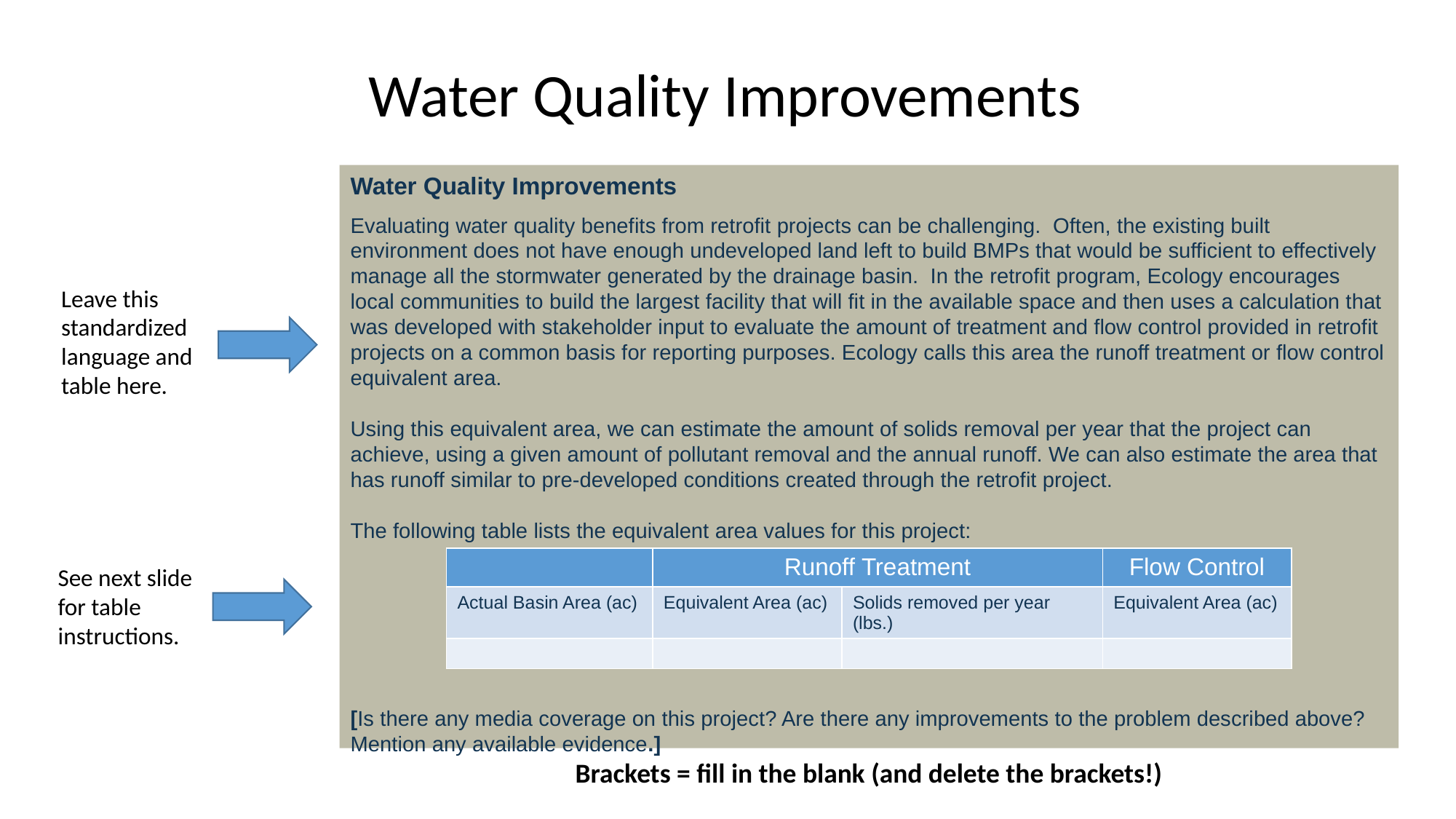

# Water Quality Improvements
Water Quality Improvements
Evaluating water quality benefits from retrofit projects can be challenging.  Often, the existing built environment does not have enough undeveloped land left to build BMPs that would be sufficient to effectively manage all the stormwater generated by the drainage basin.  In the retrofit program, Ecology encourages local communities to build the largest facility that will fit in the available space and then uses a calculation that was developed with stakeholder input to evaluate the amount of treatment and flow control provided in retrofit projects on a common basis for reporting purposes. Ecology calls this area the runoff treatment or flow control equivalent area.

Using this equivalent area, we can estimate the amount of solids removal per year that the project can achieve, using a given amount of pollutant removal and the annual runoff. We can also estimate the area that has runoff similar to pre-developed conditions created through the retrofit project.

The following table lists the equivalent area values for this project:

[Is there any media coverage on this project? Are there any improvements to the problem described above? Mention any available evidence.]

Leave this standardized language and table here.

|  | Runoff Treatment |  | Flow Control |
| --- | --- | --- | --- |
| Actual Basin Area (ac) | Equivalent Area (ac) | Solids removed per year (lbs.) | Equivalent Area (ac) |
|  |  |  |  |
See next slide for table instructions.

Brackets = fill in the blank (and delete the brackets!)